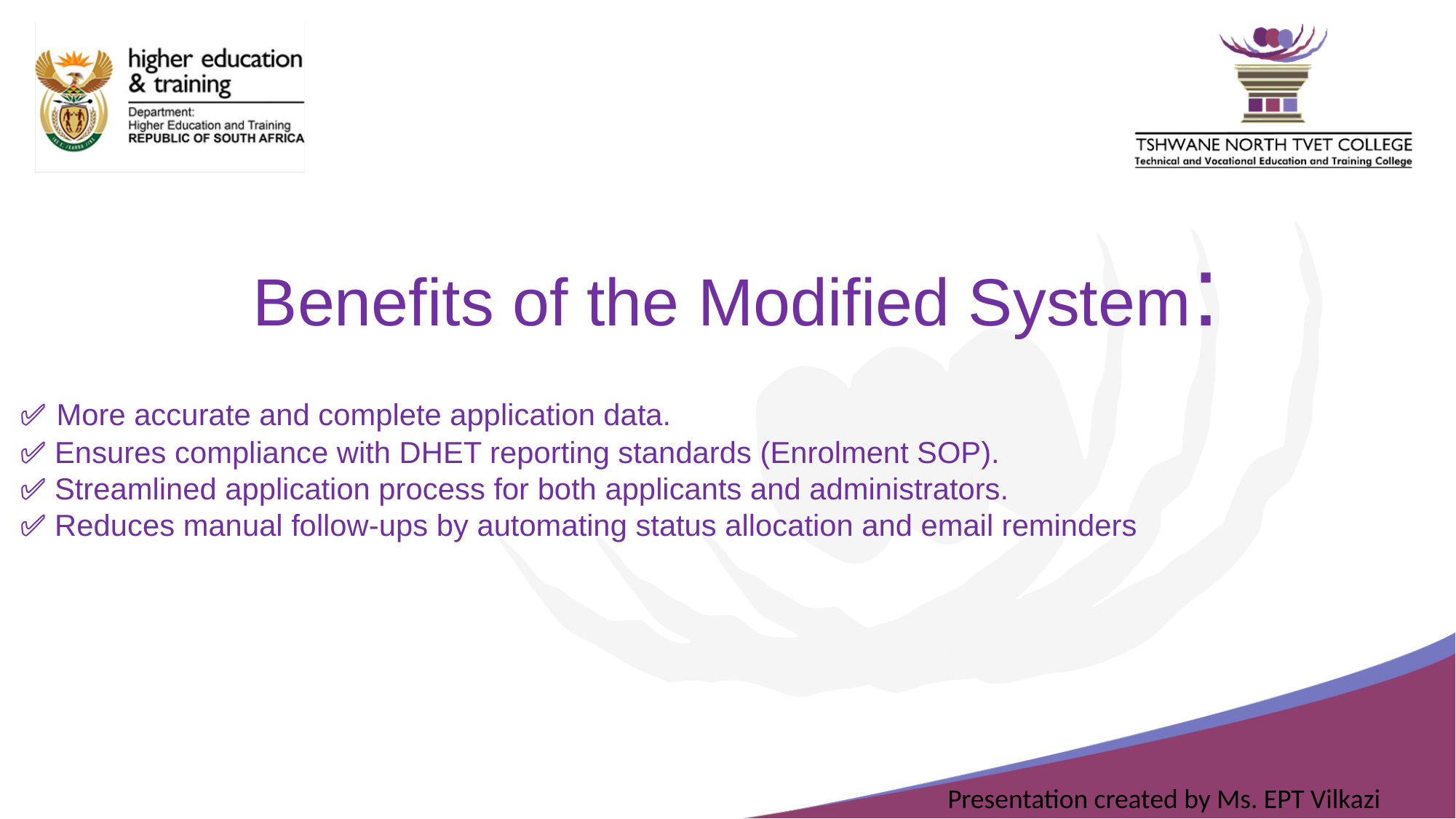

Benefits of the Modified System:

✅ More accurate and complete application data.
✅ Ensures compliance with DHET reporting standards (Enrolment SOP).
✅ Streamlined application process for both applicants and administrators.
✅ Reduces manual follow-ups by automating status allocation and email reminders

Presentation created by Ms. EPT Vilkazi